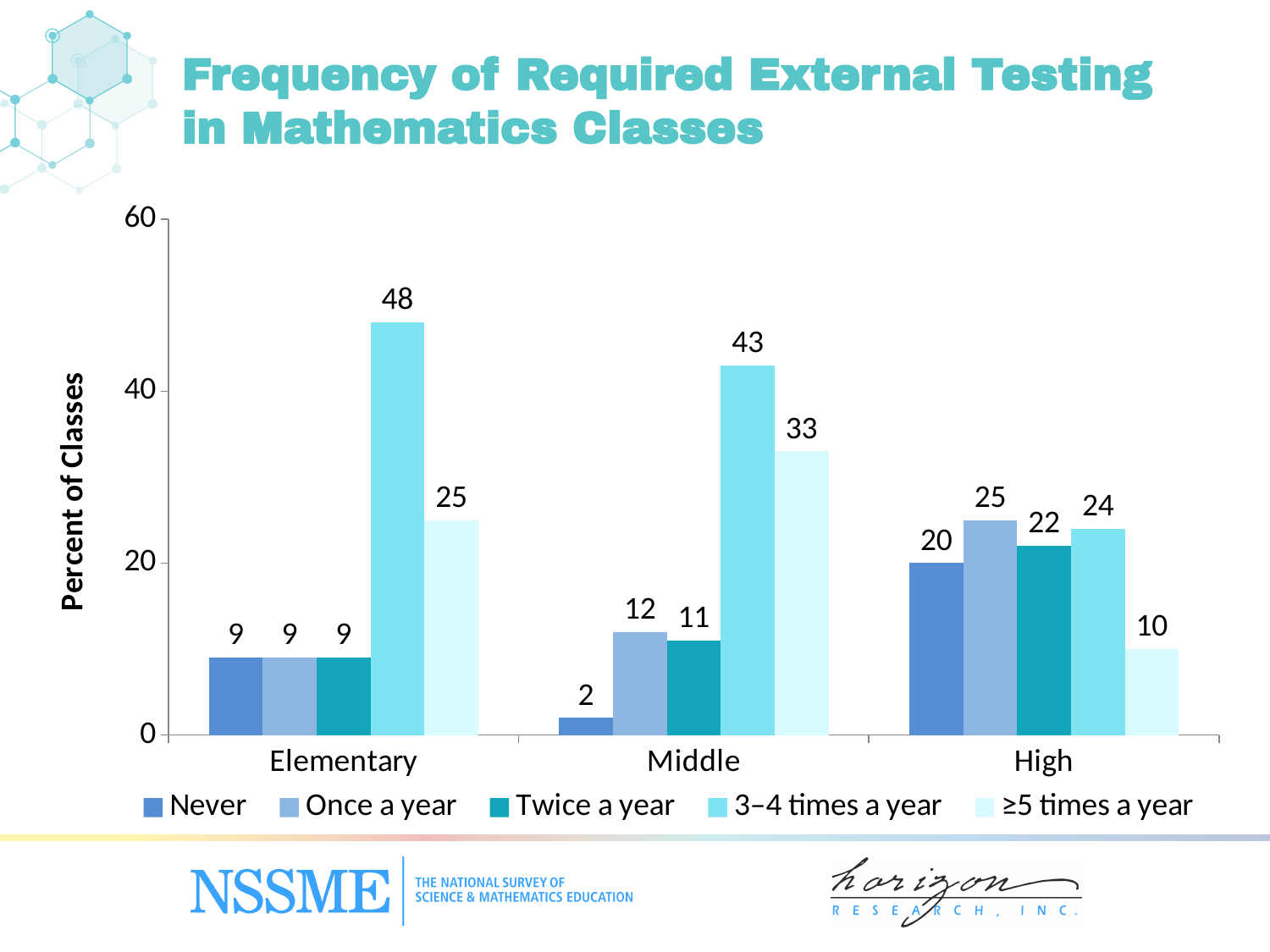

# Frequency of Required External Testing in Mathematics Classes

### Chart

| Category | Never | Once a year | Twice a year | 3–4 times a year | ≥5 times a year |
|---|---|---|---|---|---|
| Elementary | 9.0 | 9.0 | 9.0 | 48.0 | 25.0 |
| Middle | 2.0 | 12.0 | 11.0 | 43.0 | 33.0 |
| High | 20.0 | 25.0 | 22.0 | 24.0 | 10.0 |